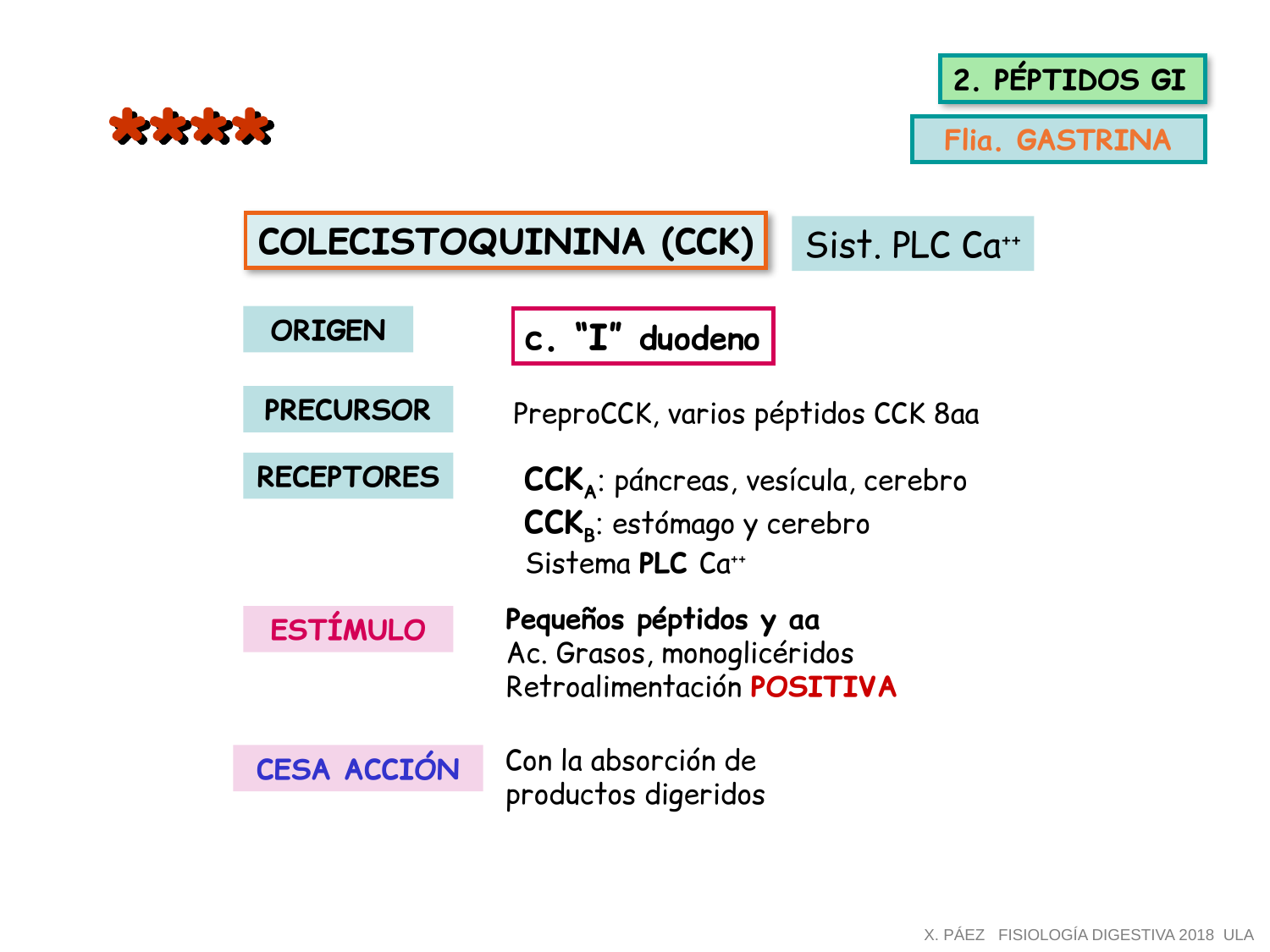

2. PÉPTIDOS GI
****
Flia. GASTRINA
COLECISTOQUININA (CCK)
Sist. PLC Ca++
ORIGEN
c. “I” duodeno
PRECURSOR
PreproCCK, varios péptidos CCK 8aa
RECEPTORES
CCKA: páncreas, vesícula, cerebro
CCKB: estómago y cerebro
Sistema PLC Ca++
Pequeños péptidos y aa
Ac. Grasos, monoglicéridos
Retroalimentación POSITIVA
ESTÍMULO
Con la absorción de productos digeridos
CESA ACCIÓN
X. PÁEZ   FISIOLOGÍA DIGESTIVA 2018  ULA